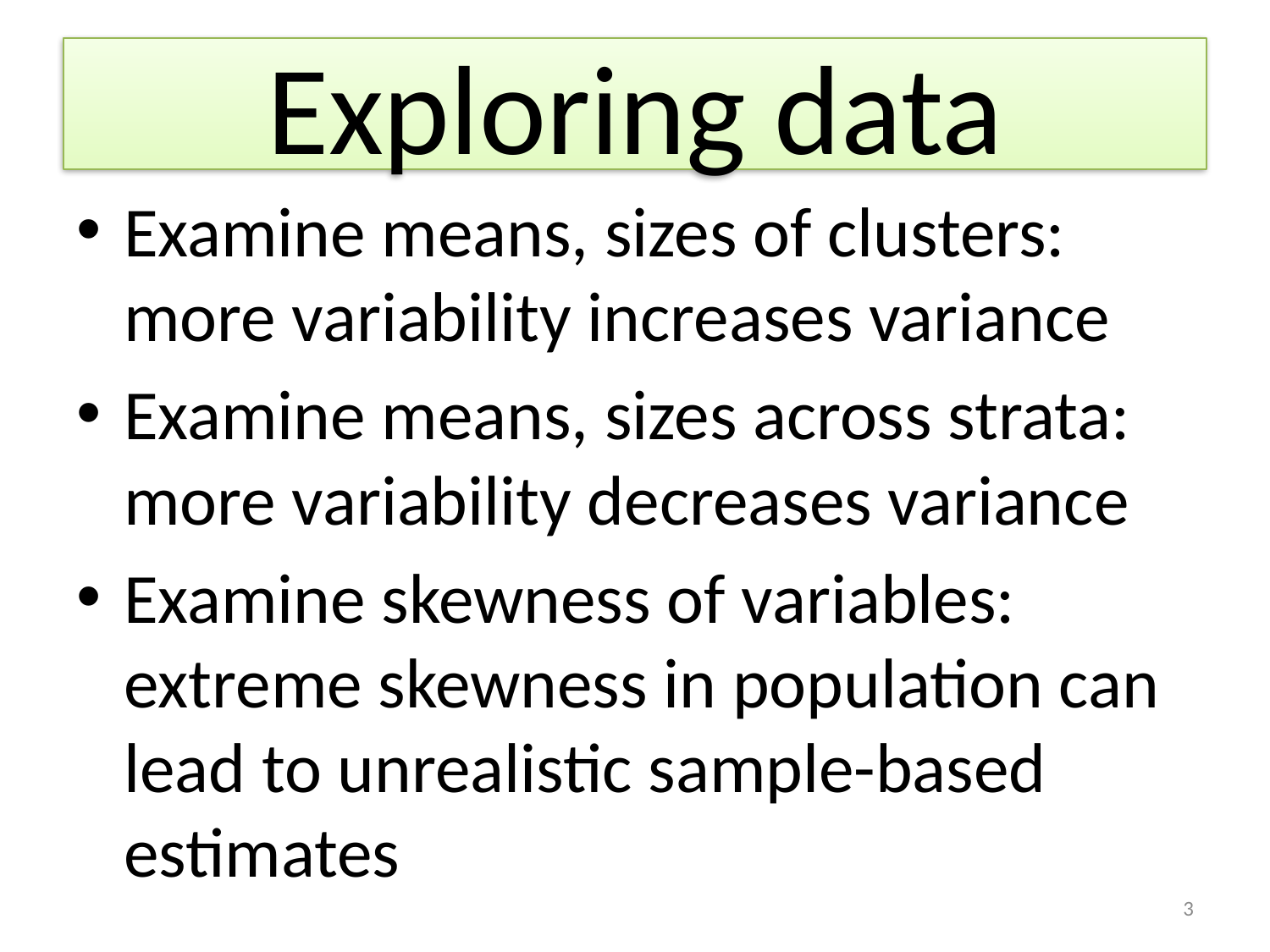

# Exploring data
Examine means, sizes of clusters: more variability increases variance
Examine means, sizes across strata: more variability decreases variance
Examine skewness of variables: extreme skewness in population can lead to unrealistic sample-based estimates
3